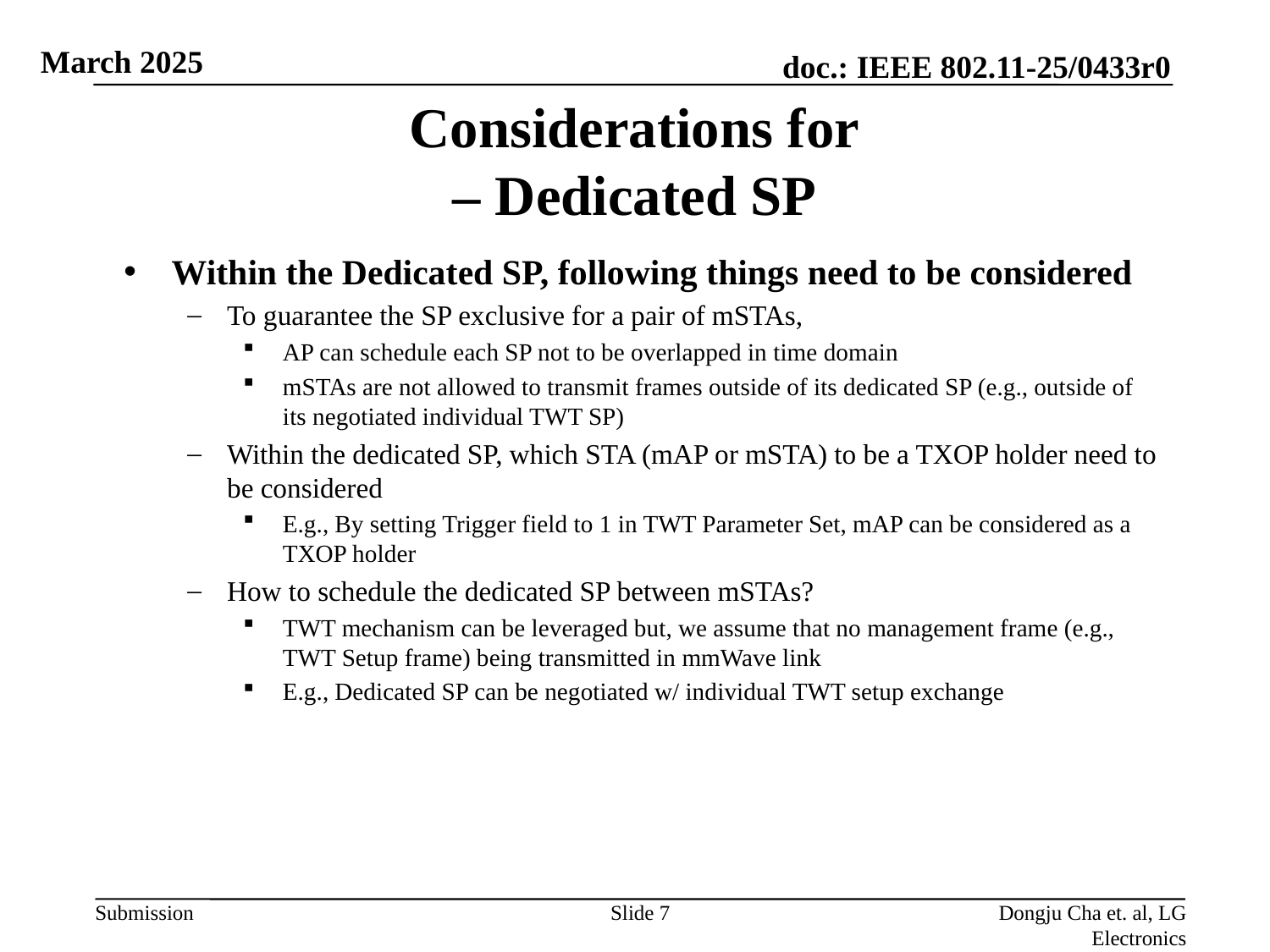

# Considerations for – Dedicated SP
Within the Dedicated SP, following things need to be considered
To guarantee the SP exclusive for a pair of mSTAs,
AP can schedule each SP not to be overlapped in time domain
mSTAs are not allowed to transmit frames outside of its dedicated SP (e.g., outside of its negotiated individual TWT SP)
Within the dedicated SP, which STA (mAP or mSTA) to be a TXOP holder need to be considered
E.g., By setting Trigger field to 1 in TWT Parameter Set, mAP can be considered as a TXOP holder
How to schedule the dedicated SP between mSTAs?
TWT mechanism can be leveraged but, we assume that no management frame (e.g., TWT Setup frame) being transmitted in mmWave link
E.g., Dedicated SP can be negotiated w/ individual TWT setup exchange

Slide 7
Dongju Cha et. al, LG Electronics